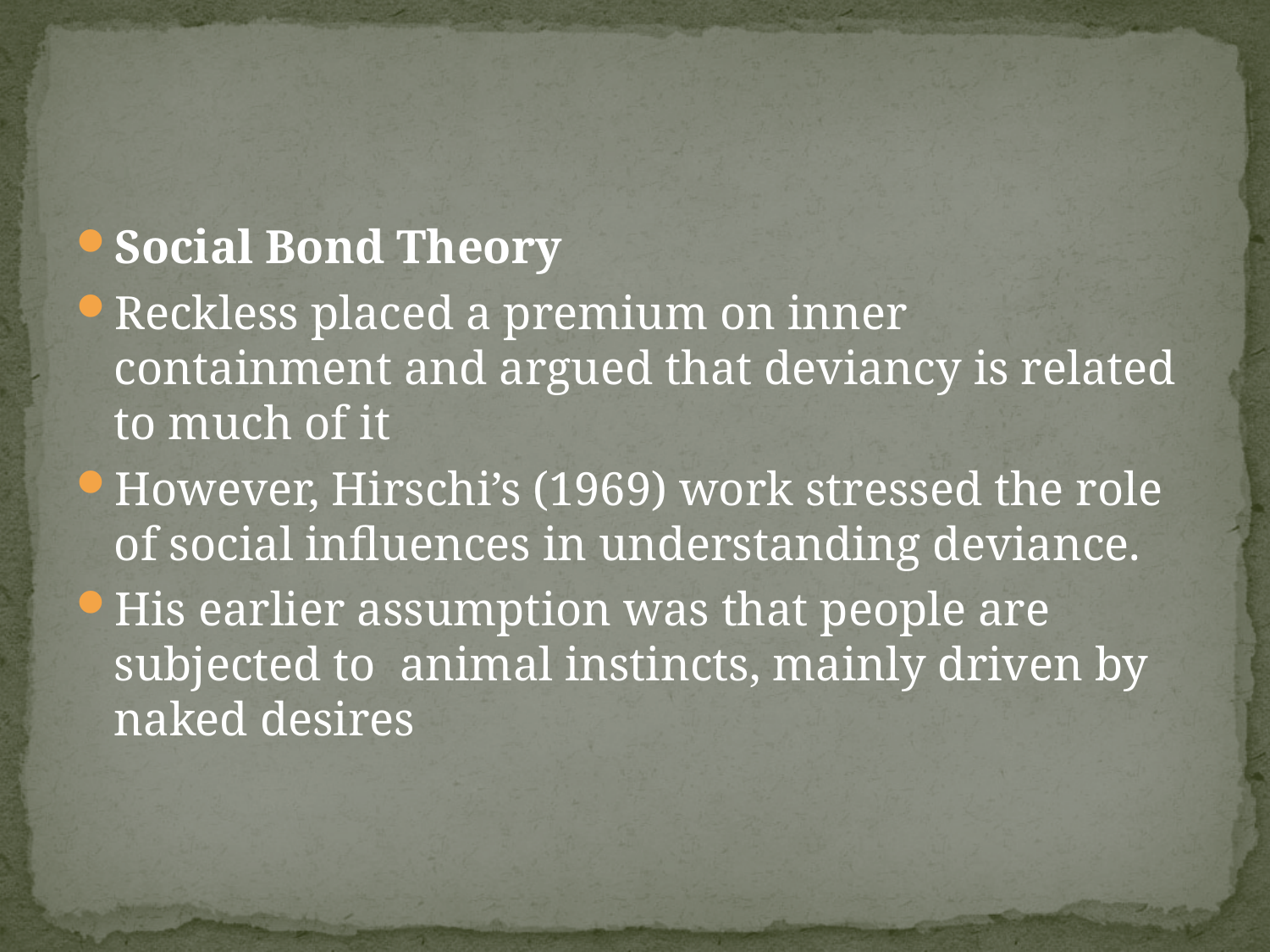

#
Social Bond Theory
Reckless placed a premium on inner containment and argued that deviancy is related to much of it
However, Hirschi’s (1969) work stressed the role of social influences in understanding deviance.
His earlier assumption was that people are subjected to  animal instincts, mainly driven by naked desires